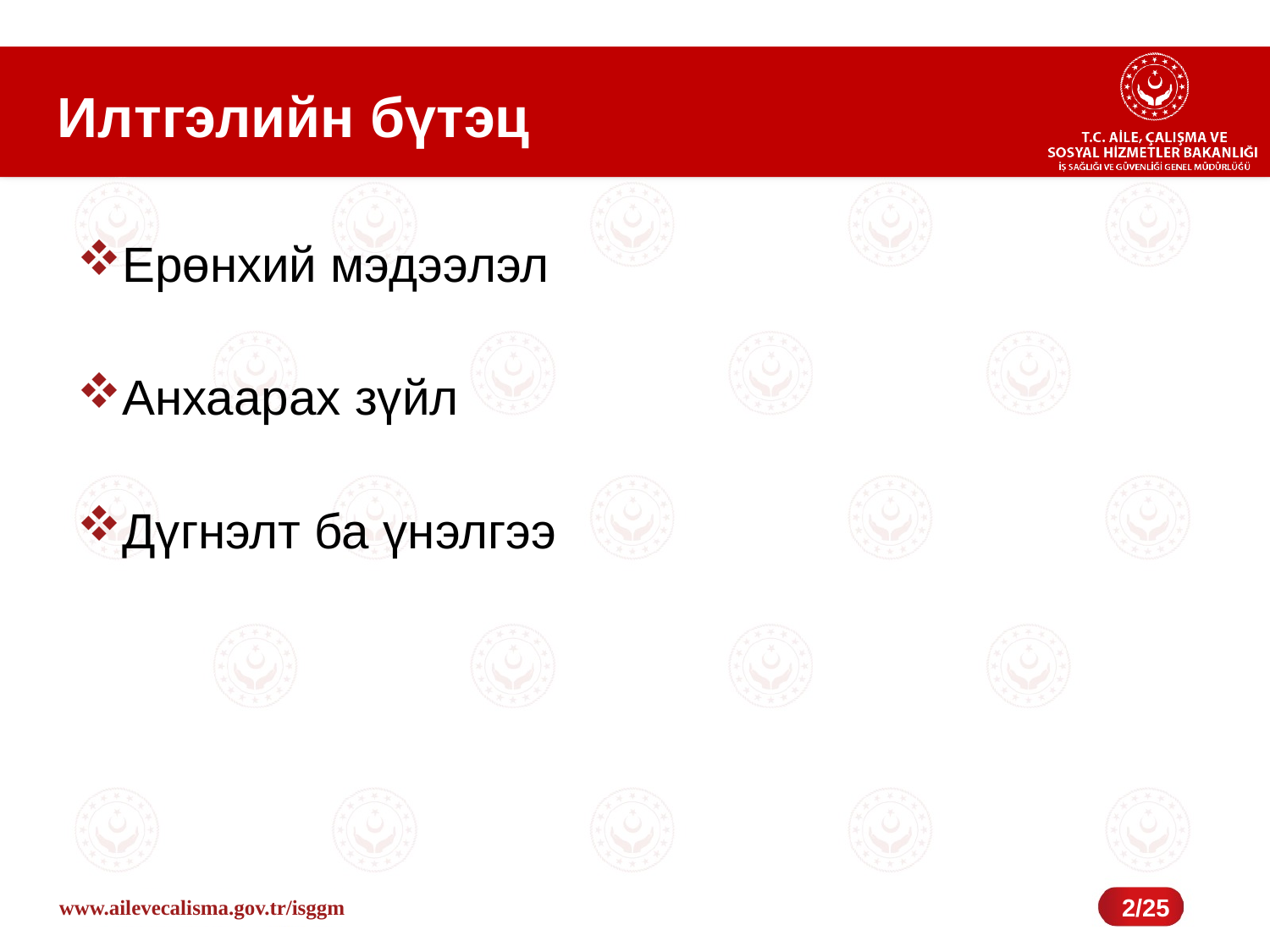

# Илтгэлийн бүтэц
Ерөнхий мэдээлэл

Анхаарах зүйл

Дүгнэлт ба үнэлгээ

2/25